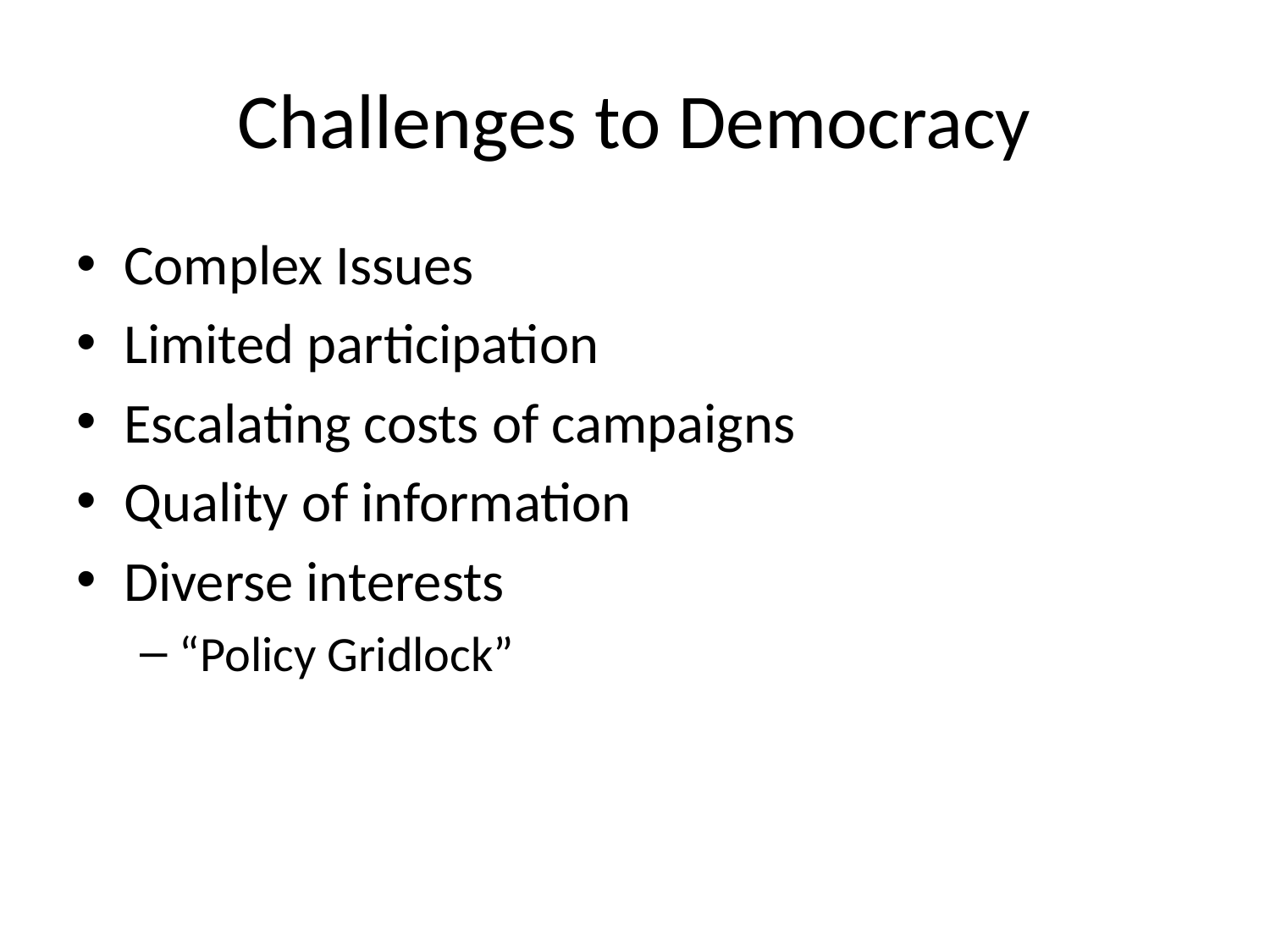

# Challenges to Democracy
Complex Issues
Limited participation
Escalating costs of campaigns
Quality of information
Diverse interests
“Policy Gridlock”